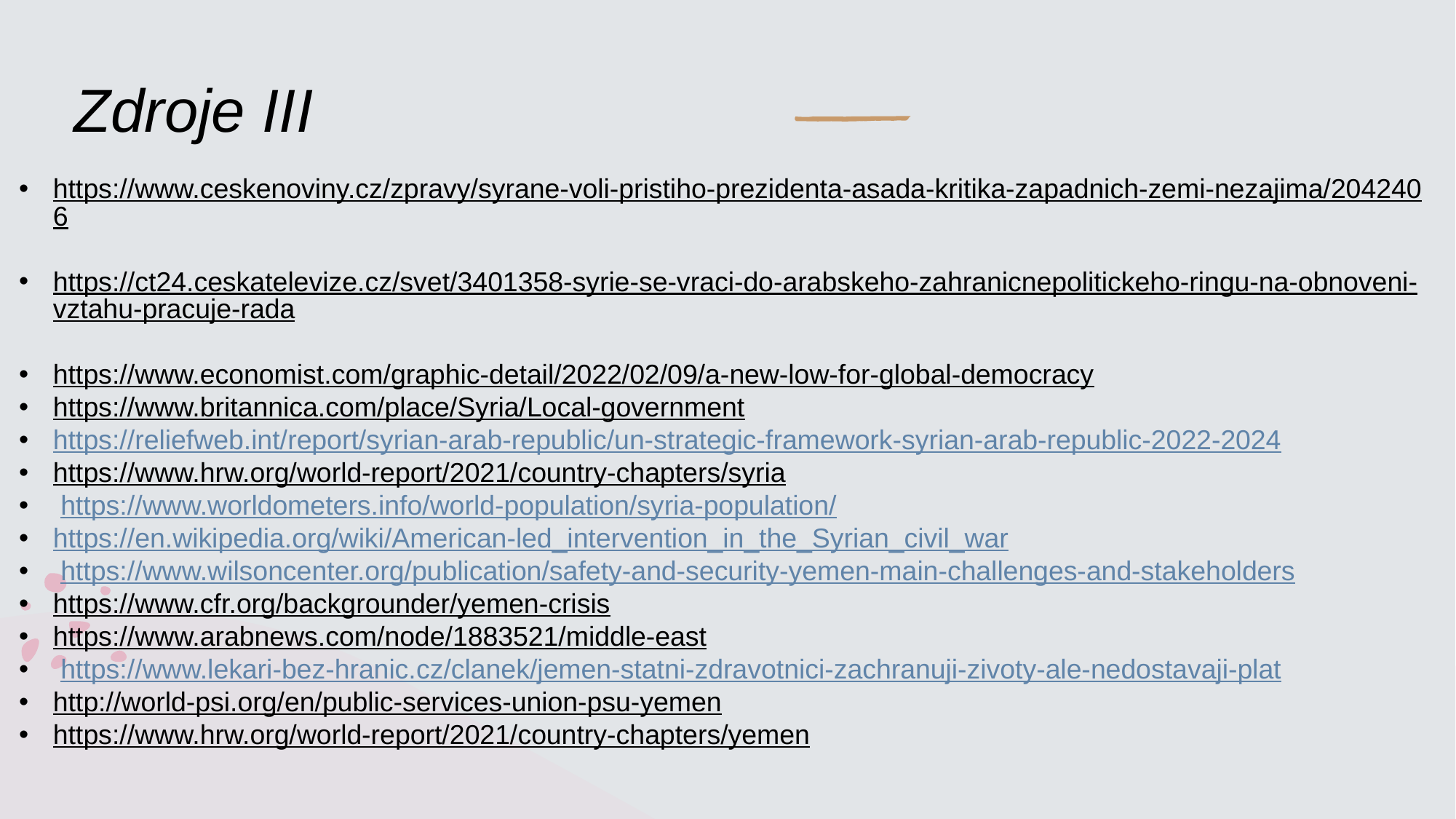

Zdroje III

https://www.ceskenoviny.cz/zpravy/syrane-voli-pristiho-prezidenta-asada-kritika-zapadnich-zemi-nezajima/2042406
https://ct24.ceskatelevize.cz/svet/3401358-syrie-se-vraci-do-arabskeho-zahranicnepolitickeho-ringu-na-obnoveni-vztahu-pracuje-rada
https://www.economist.com/graphic-detail/2022/02/09/a-new-low-for-global-democracy
https://www.britannica.com/place/Syria/Local-government
https://reliefweb.int/report/syrian-arab-republic/un-strategic-framework-syrian-arab-republic-2022-2024
https://www.hrw.org/world-report/2021/country-chapters/syria
 https://www.worldometers.info/world-population/syria-population/
https://en.wikipedia.org/wiki/American-led_intervention_in_the_Syrian_civil_war
 https://www.wilsoncenter.org/publication/safety-and-security-yemen-main-challenges-and-stakeholders
https://www.cfr.org/backgrounder/yemen-crisis
https://www.arabnews.com/node/1883521/middle-east
 https://www.lekari-bez-hranic.cz/clanek/jemen-statni-zdravotnici-zachranuji-zivoty-ale-nedostavaji-plat
http://world-psi.org/en/public-services-union-psu-yemen
https://www.hrw.org/world-report/2021/country-chapters/yemen